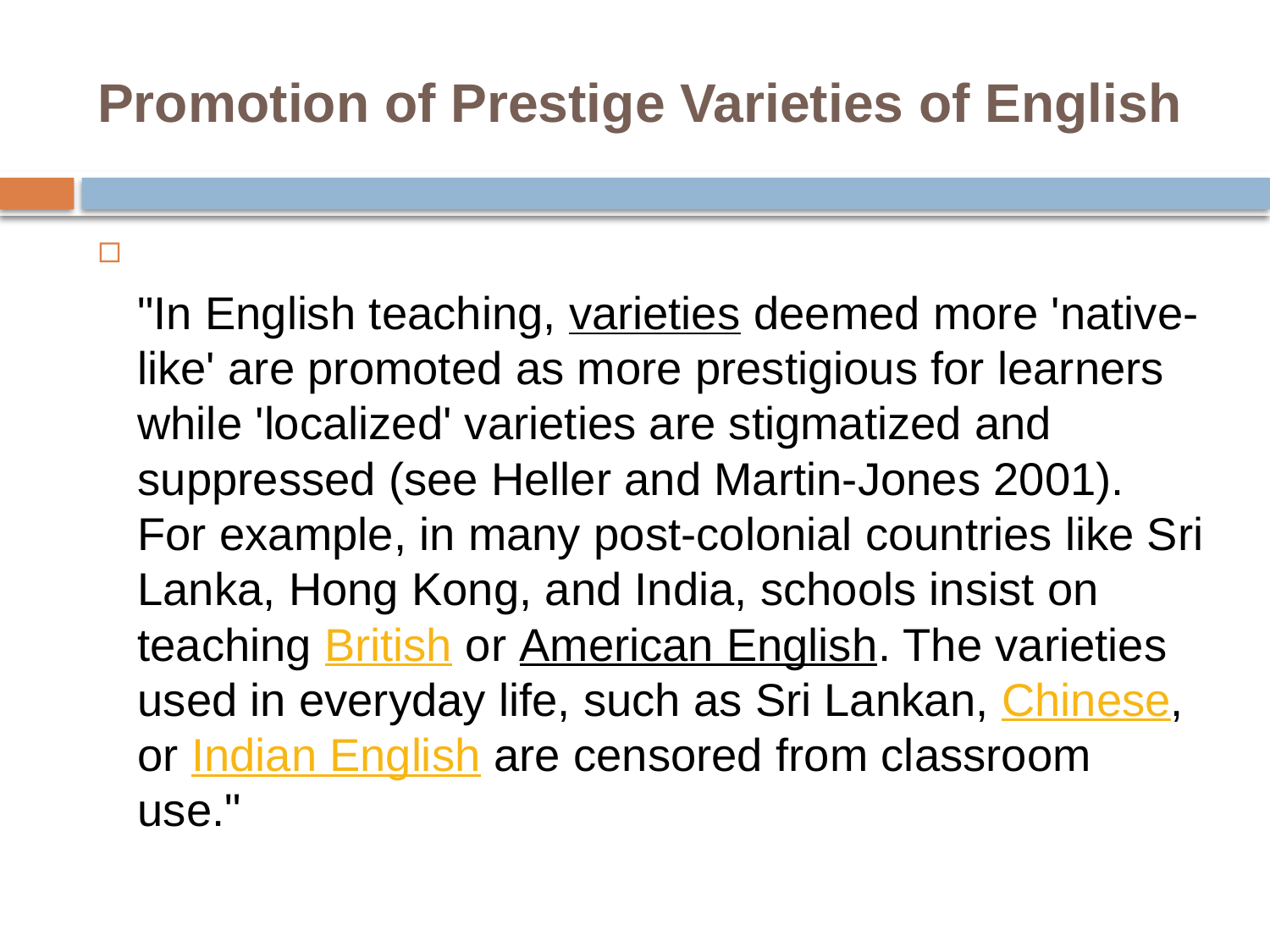

# Promotion of Prestige Varieties of English
"In English teaching, varieties deemed more 'native-like' are promoted as more prestigious for learners while 'localized' varieties are stigmatized and suppressed (see Heller and Martin-Jones 2001). For example, in many post-colonial countries like Sri Lanka, Hong Kong, and India, schools insist on teaching British or American English. The varieties used in everyday life, such as Sri Lankan, Chinese, or Indian English are censored from classroom use."